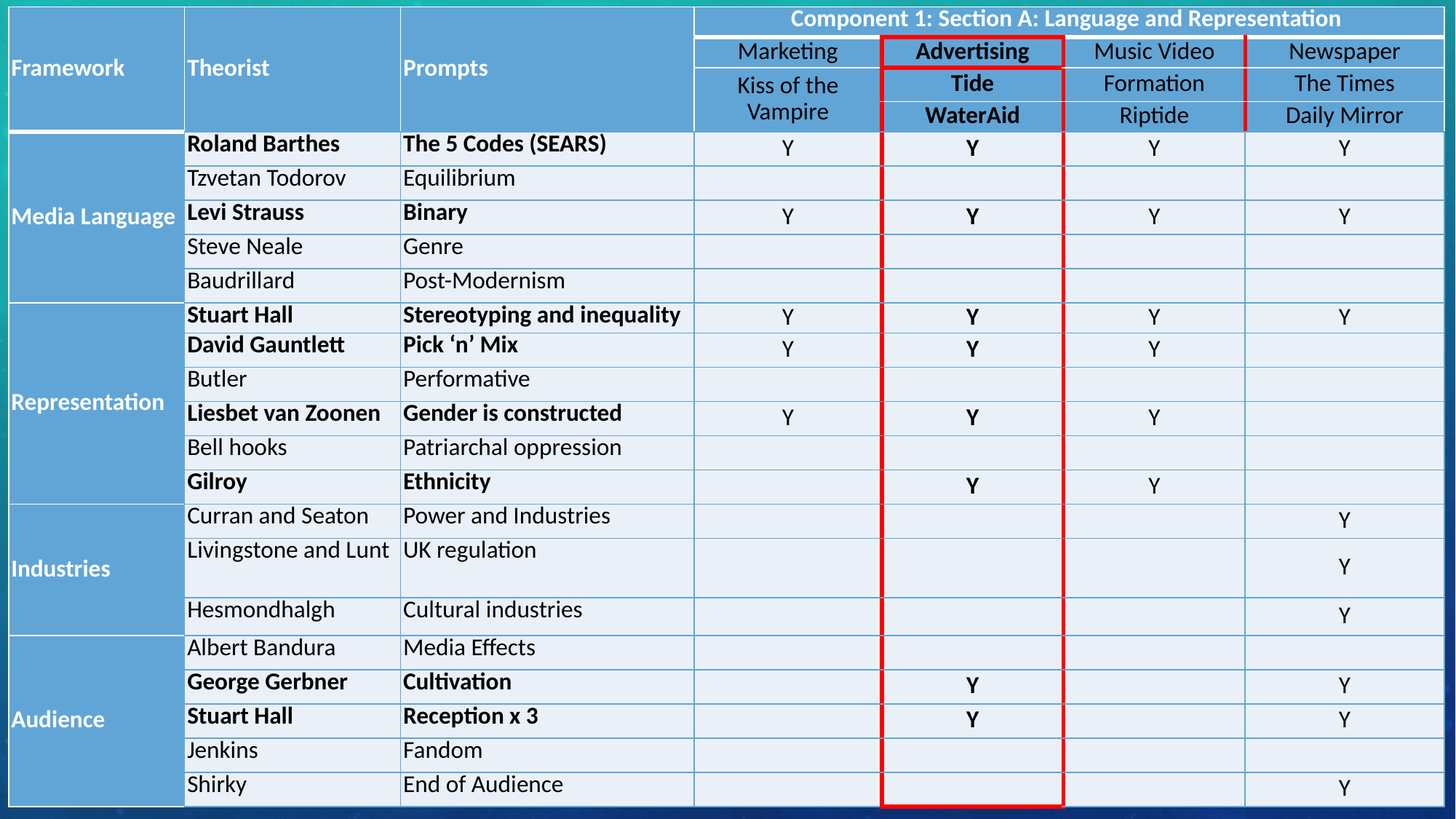

| Framework | Theorist | Prompts | Component 1: Section A: Language and Representation |  |  |  |
| --- | --- | --- | --- | --- | --- | --- |
|  |  |  | Marketing | Advertising | Music Video | Newspaper |
|  |  |  | Kiss of the Vampire | Tide | Formation | The Times |
|  |  |  |  | WaterAid | Riptide | Daily Mirror |
| Media Language | Roland Barthes | The 5 Codes (SEARS) | Y | Y | Y | Y |
|  | Tzvetan Todorov | Equilibrium |  |  |  |  |
|  | Levi Strauss | Binary | Y | Y | Y | Y |
|  | Steve Neale | Genre |  |  |  |  |
|  | Baudrillard | Post-Modernism |  |  |  |  |
| Representation | Stuart Hall | Stereotyping and inequality | Y | Y | Y | Y |
|  | David Gauntlett | Pick ‘n’ Mix | Y | Y | Y |  |
|  | Butler | Performative |  |  |  |  |
|  | Liesbet van Zoonen | Gender is constructed | Y | Y | Y |  |
|  | Bell hooks | Patriarchal oppression |  |  |  |  |
|  | Gilroy | Ethnicity |  | Y | Y |  |
| Industries | Curran and Seaton | Power and Industries |  |  |  | Y |
|  | Livingstone and Lunt | UK regulation |  |  |  | Y |
|  | Hesmondhalgh | Cultural industries |  |  |  | Y |
| Audience | Albert Bandura | Media Effects |  |  |  |  |
|  | George Gerbner | Cultivation |  | Y |  | Y |
|  | Stuart Hall | Reception x 3 |  | Y |  | Y |
|  | Jenkins | Fandom |  |  |  |  |
|  | Shirky | End of Audience |  |  |  | Y |